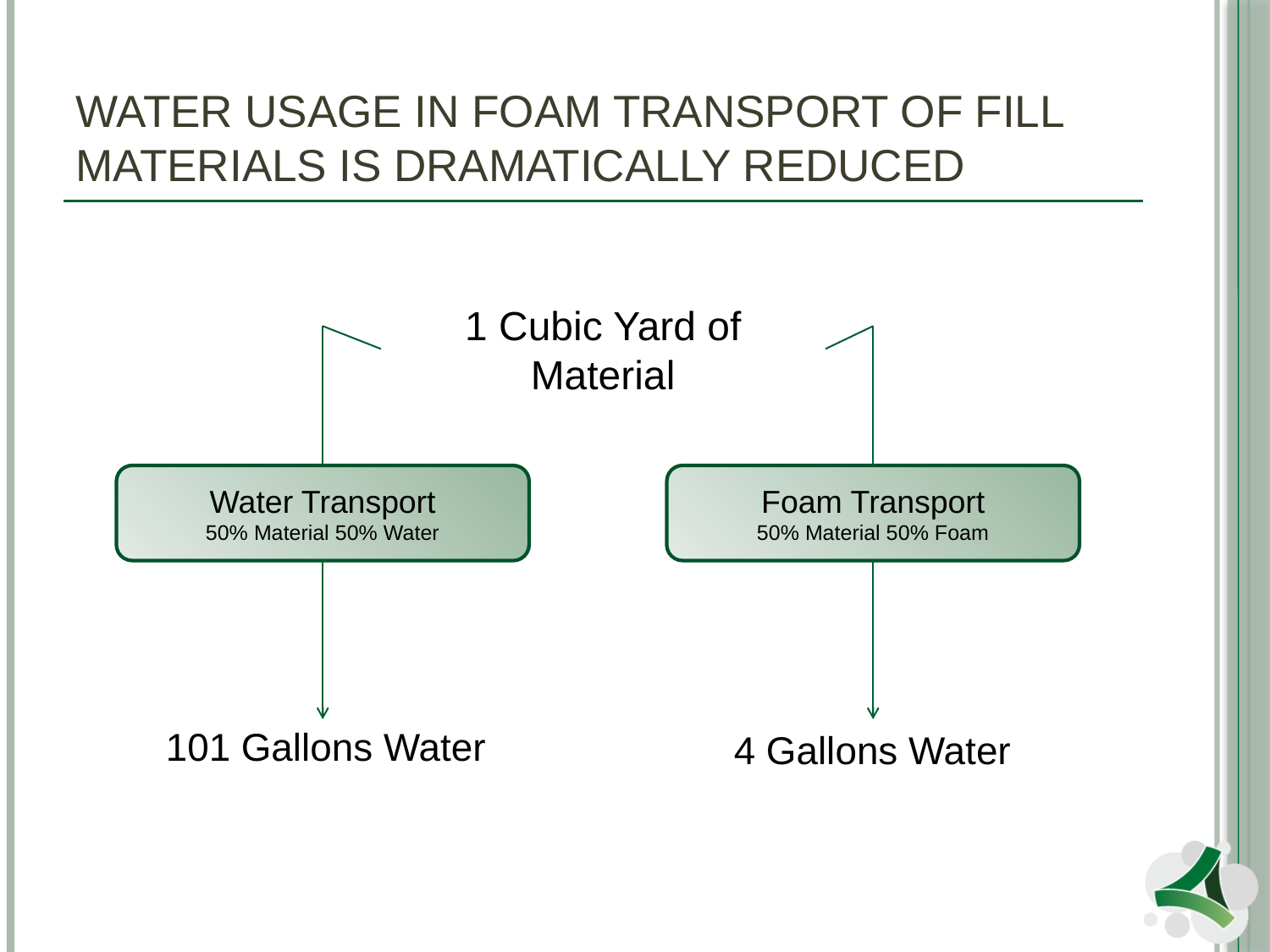

# Water usage in foam transport of fill materials is dramatically reduced
1 Cubic Yard of Material
Water Transport
50% Material 50% Water
Foam Transport
50% Material 50% Foam
101 Gallons Water
4 Gallons Water